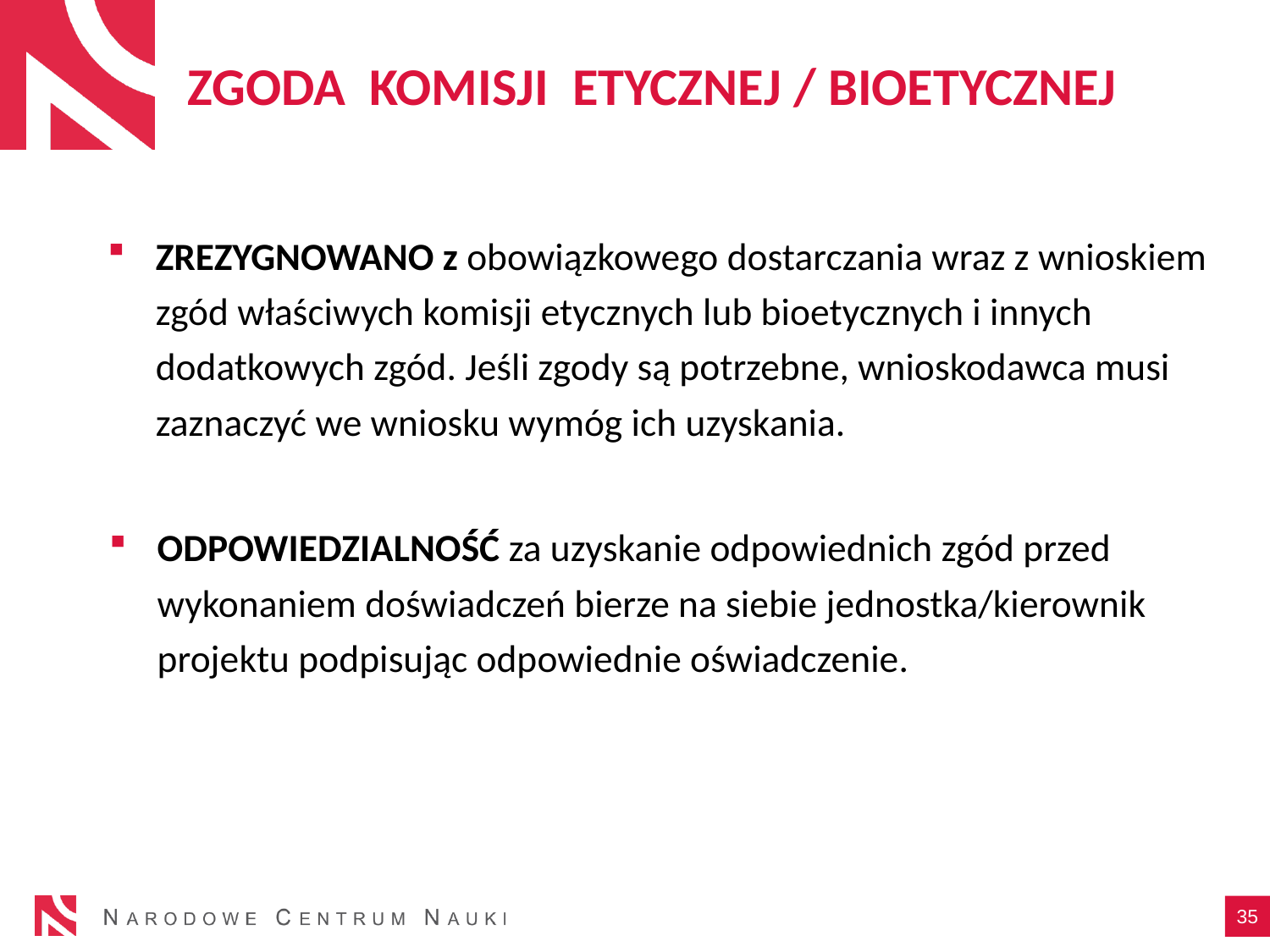

ZGODA  KOMISJI  ETYCZNEJ / BIOETYCZNEJ
ZREZYGNOWANO z obowiązkowego dostarczania wraz z wnioskiem zgód właściwych komisji etycznych lub bioetycznych i innych dodatkowych zgód. Jeśli zgody są potrzebne, wnioskodawca musi zaznaczyć we wniosku wymóg ich uzyskania.

ODPOWIEDZIALNOŚĆ za uzyskanie odpowiednich zgód przed wykonaniem doświadczeń bierze na siebie jednostka/kierownik projektu podpisując odpowiednie oświadczenie.

35